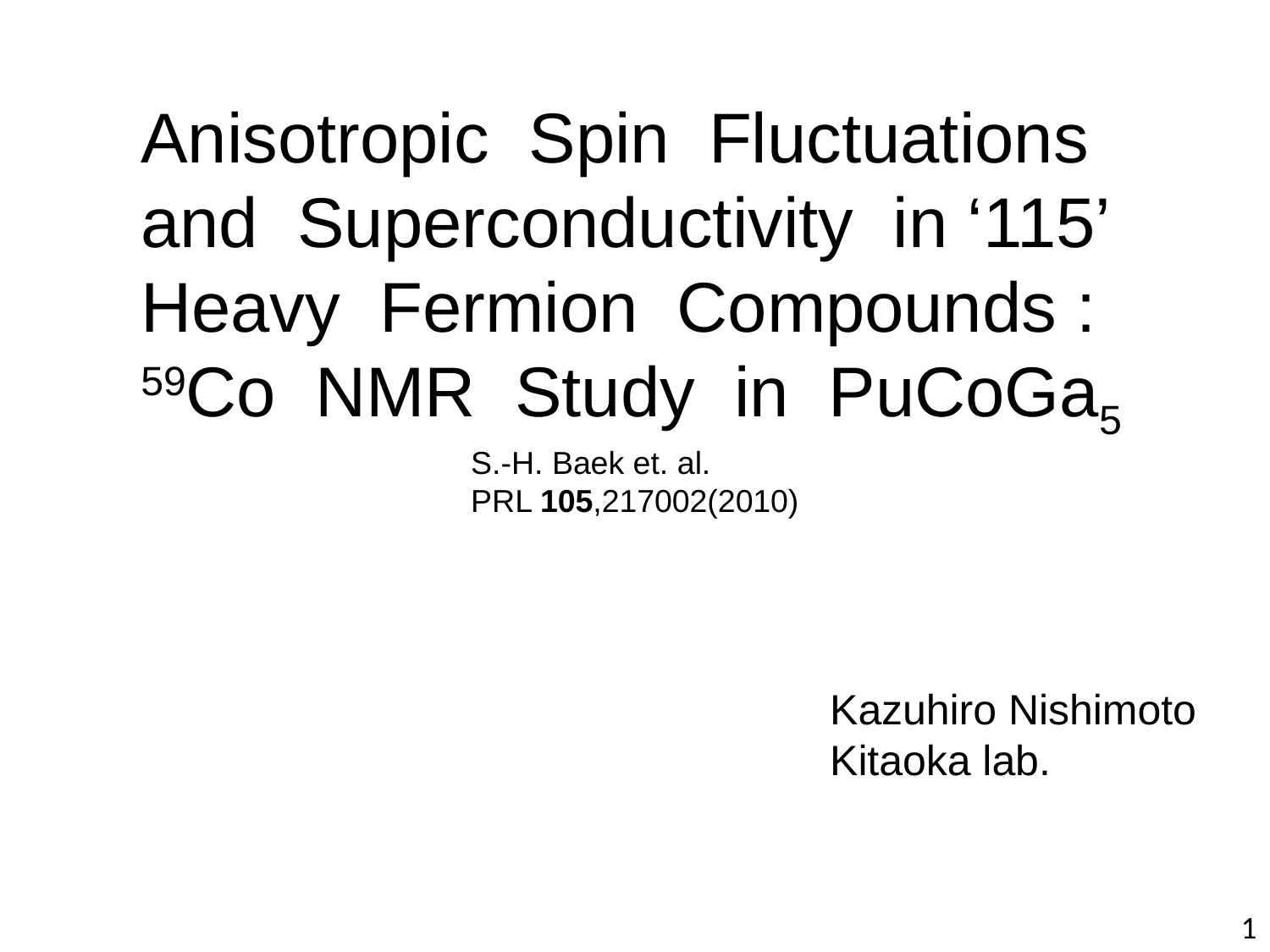

Anisotropic  Spin  Fluctuations
and  Superconductivity  in ‘115’
Heavy  Fermion  Compounds :
59Co  NMR  Study  in  PuCoGa5

S.-H. Baek et. al.
PRL 105,217002(2010)
Kazuhiro Nishimoto
Kitaoka lab.

1